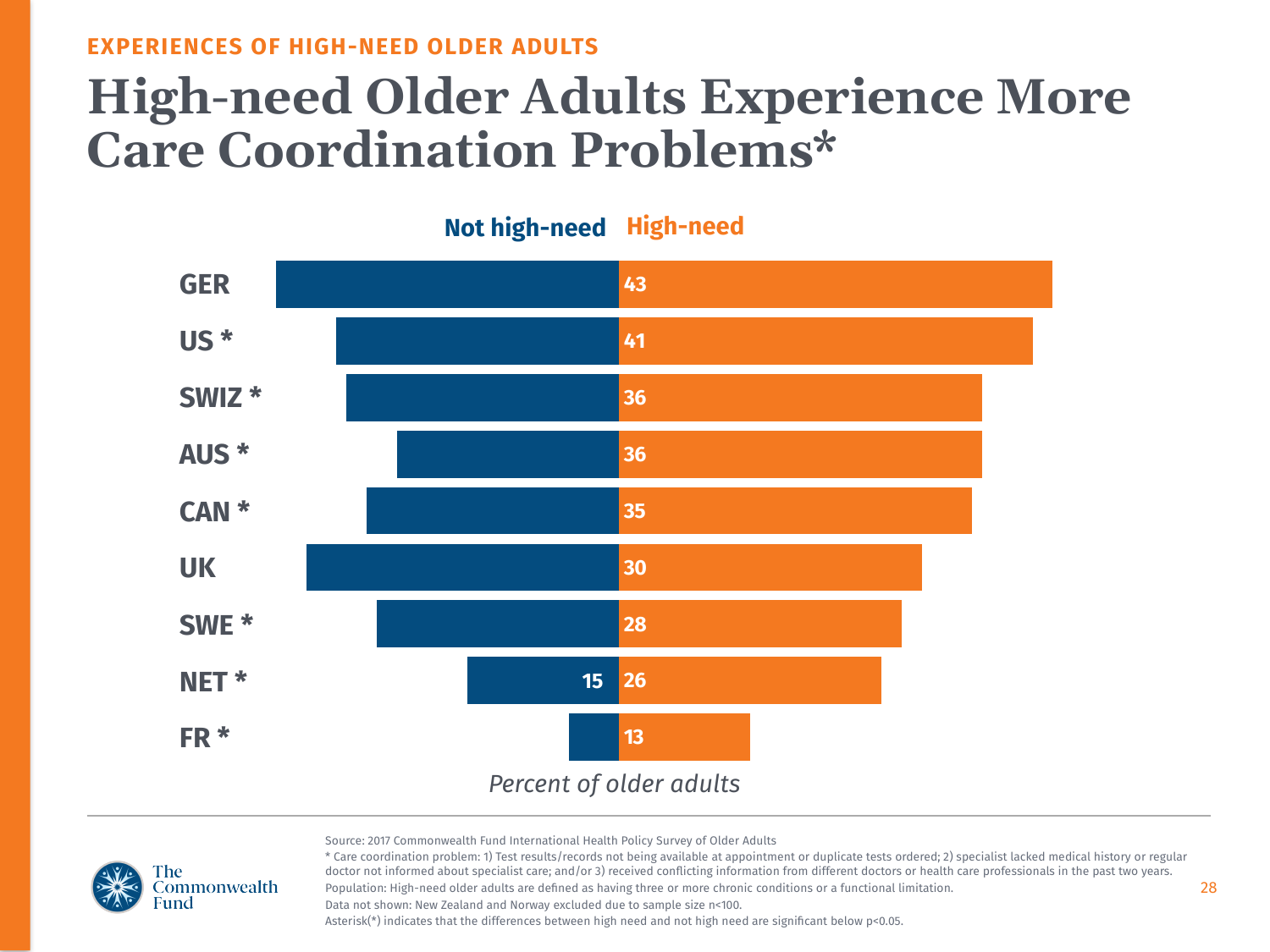

EXPERIENCES OF HIGH-NEED OLDER ADULTS
# High-need Older Adults Experience More Care Coordination Problems*
High-need
Not high-need

### Chart

| Category | Not high-need | High-need |
|---|---|---|
| FR | -5.0 | 13.0 |
| NET | -15.0 | 26.0 |
| SWE | -24.0 | 28.0 |
| UK | -31.0 | 30.0 |
| CAN | -25.0 | 35.0 |
| AUS | -22.0 | 36.0 |
| SWIZ | -27.0 | 36.0 |
| US | -28.0 | 41.0 |
| GER | -34.0 | 43.0 |
GER
US *
SWIZ *
AUS *
CAN *
UK
SWE *
NET *
FR *
15
Percent of older adults
Source: 2017 Commonwealth Fund International Health Policy Survey of Older Adults
* Care coordination problem: 1) Test results/records not being available at appointment or duplicate tests ordered; 2) specialist lacked medical history or regular doctor not informed about specialist care; and/or 3) received conflicting information from different doctors or health care professionals in the past two years.
Population: High-need older adults are defined as having three or more chronic conditions or a functional limitation.
Data not shown: New Zealand and Norway excluded due to sample size n<100.
Asterisk(*) indicates that the differences between high need and not high need are significant below p<0.05.